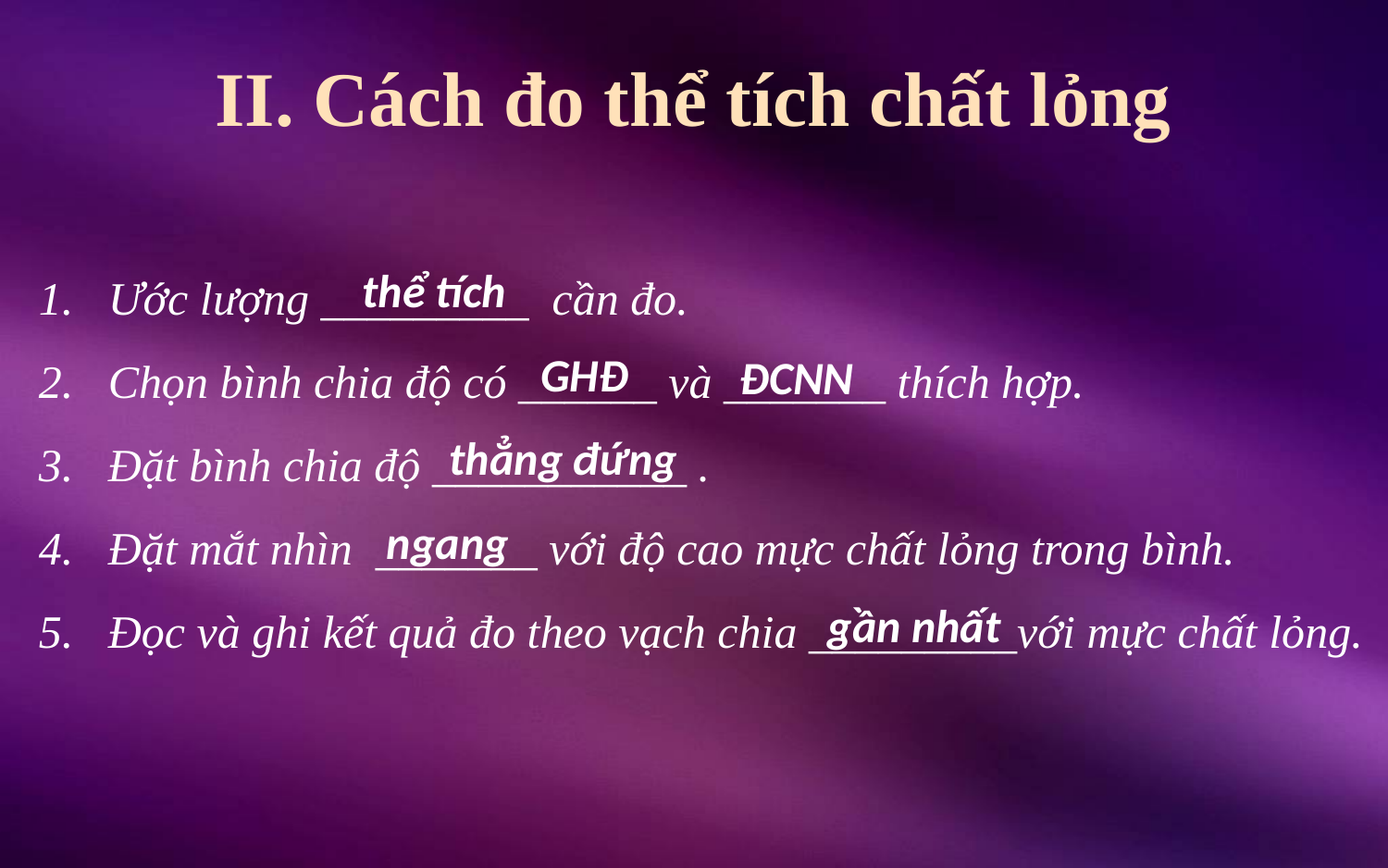

II. Cách đo thể tích chất lỏng
Ước lượng _________  cần đo.
Chọn bình chia độ có ______ và _______ thích hợp.
Đặt bình chia độ ___________ .
Đặt mắt nhìn  _______ với độ cao mực chất lỏng trong bình.
Đọc và ghi kết quả đo theo vạch chia _________với mực chất lỏng.
thể tích
GHĐ
ĐCNN
thẳng đứng
ngang
gần nhất